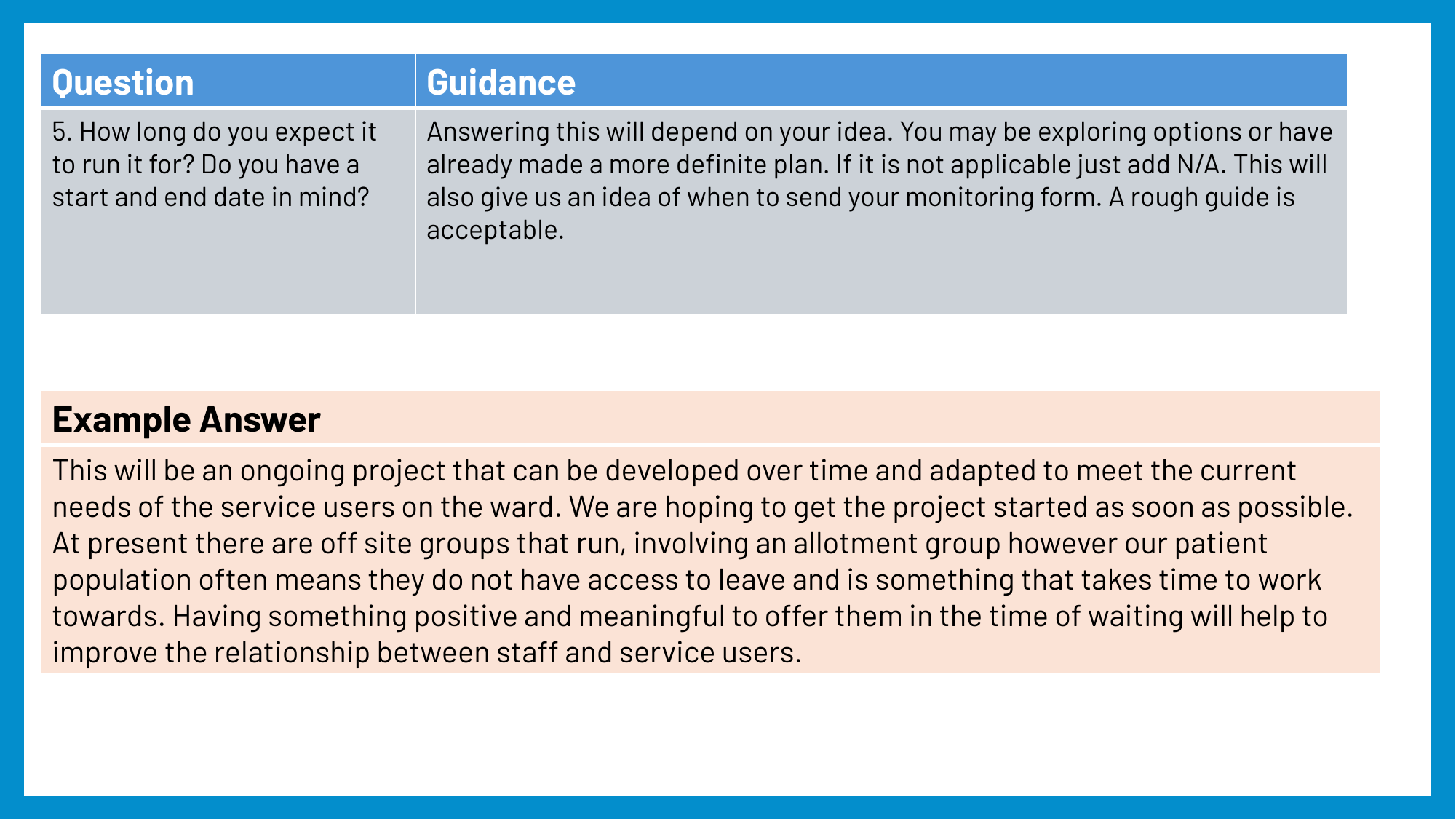

| Question | Guidance |
| --- | --- |
| 5. How long do you expect it to run it for? Do you have a start and end date in mind? | Answering this will depend on your idea. You may be exploring options or have already made a more definite plan. If it is not applicable just add N/A. This will also give us an idea of when to send your monitoring form. A rough guide is acceptable. |
| Example Answer |
| --- |
| This will be an ongoing project that can be developed over time and adapted to meet the current needs of the service users on the ward. We are hoping to get the project started as soon as possible. At present there are off site groups that run, involving an allotment group however our patient population often means they do not have access to leave and is something that takes time to work towards. Having something positive and meaningful to offer them in the time of waiting will help to improve the relationship between staff and service users. |